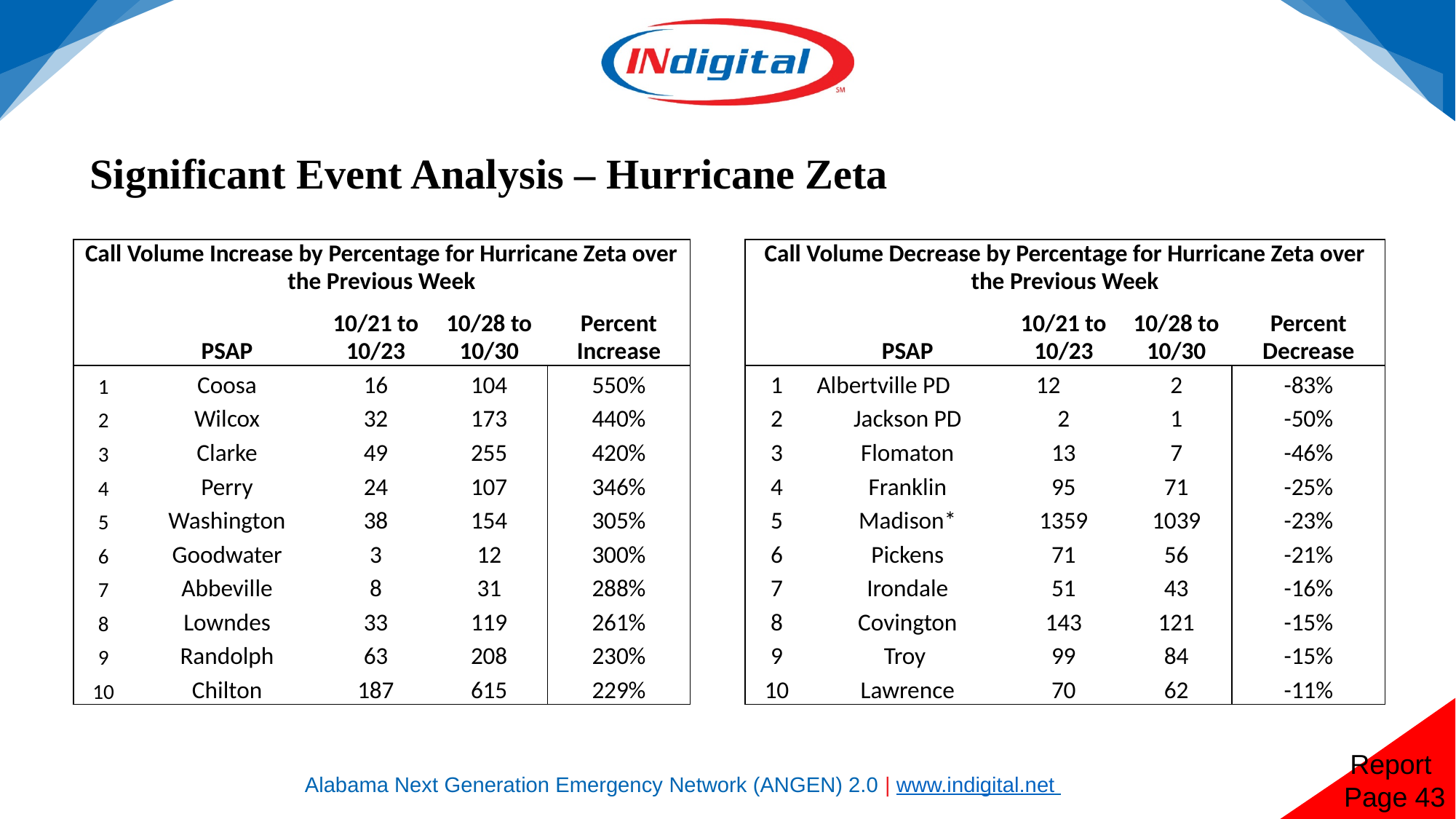

Significant Event Analysis – Hurricane Zeta
| Call Volume Increase by Percentage for Hurricane Zeta over the Previous Week |  |  |  |  |  | Call Volume Decrease by Percentage for Hurricane Zeta over the Previous Week |  |  |  |  |  |
| --- | --- | --- | --- | --- | --- | --- | --- | --- | --- | --- | --- |
|  | PSAP | 10/21 to 10/23 | 10/28 to 10/30 | Percent Increase |  |  | PSAP | 10/21 to 10/23 |  | 10/28 to 10/30 | Percent Decrease |
| 1 | Coosa | 16 | 104 | 550% |  | 1 | Albertville PD |  | 12 | 2 | -83% |
| 2 | Wilcox | 32 | 173 | 440% |  | 2 | Jackson PD | 2 |  | 1 | -50% |
| 3 | Clarke | 49 | 255 | 420% |  | 3 | Flomaton | 13 |  | 7 | -46% |
| 4 | Perry | 24 | 107 | 346% |  | 4 | Franklin | 95 |  | 71 | -25% |
| 5 | Washington | 38 | 154 | 305% |  | 5 | Madison\* | 1359 |  | 1039 | -23% |
| 6 | Goodwater | 3 | 12 | 300% |  | 6 | Pickens | 71 |  | 56 | -21% |
| 7 | Abbeville | 8 | 31 | 288% |  | 7 | Irondale | 51 |  | 43 | -16% |
| 8 | Lowndes | 33 | 119 | 261% |  | 8 | Covington | 143 |  | 121 | -15% |
| 9 | Randolph | 63 | 208 | 230% |  | 9 | Troy | 99 |  | 84 | -15% |
| 10 | Chilton | 187 | 615 | 229% |  | 10 | Lawrence | 70 |  | 62 | -11% |
Report
Page 43